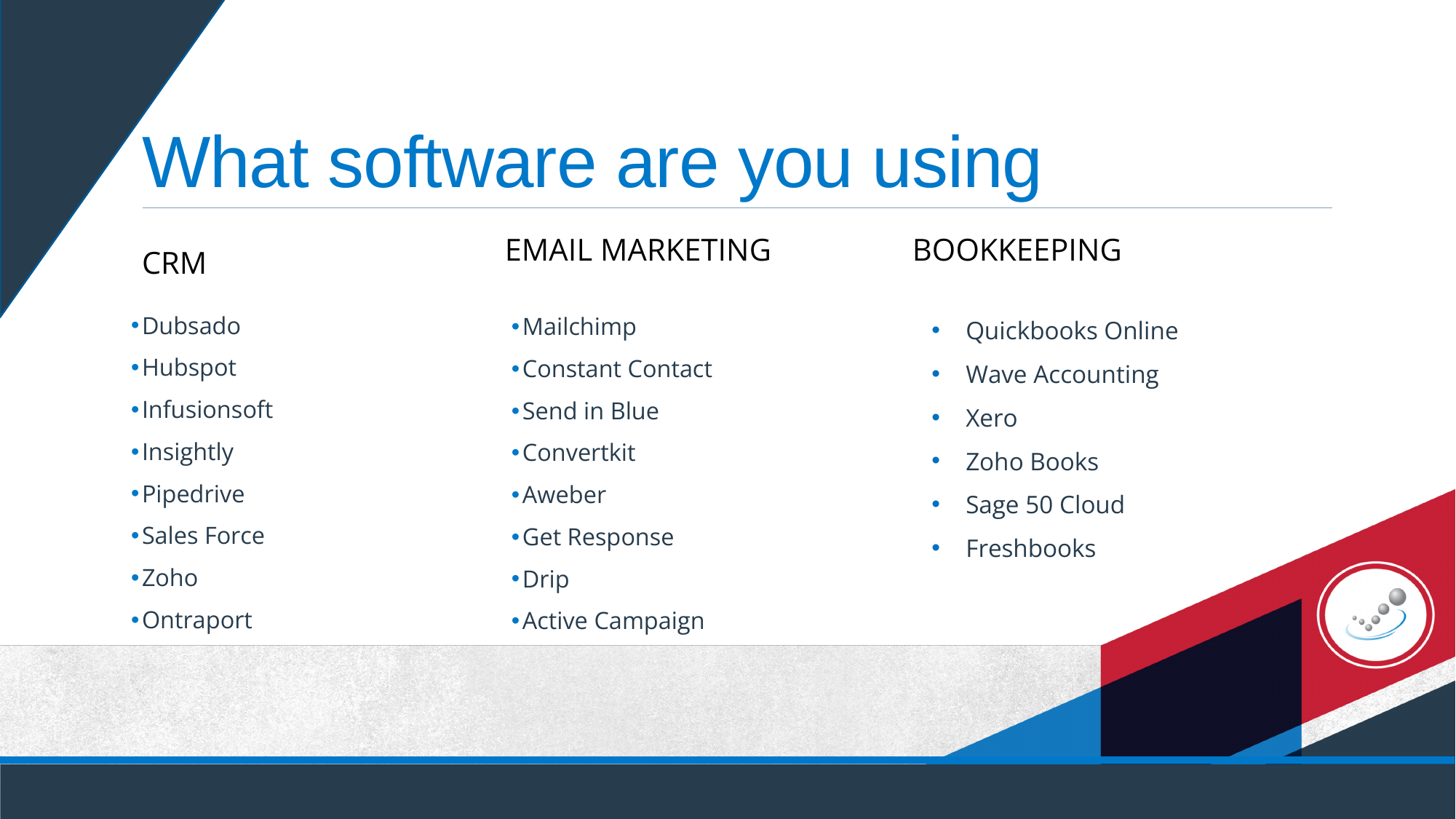

# What software are you using
Email Marketing
Bookkeeping
CRM
Quickbooks Online
Wave Accounting
Xero
Zoho Books
Sage 50 Cloud
Freshbooks

Dubsado
Hubspot
Infusionsoft
Insightly
Pipedrive
Sales Force
Zoho
Ontraport
Mailchimp
Constant Contact
Send in Blue
Convertkit
Aweber
Get Response
Drip
Active Campaign